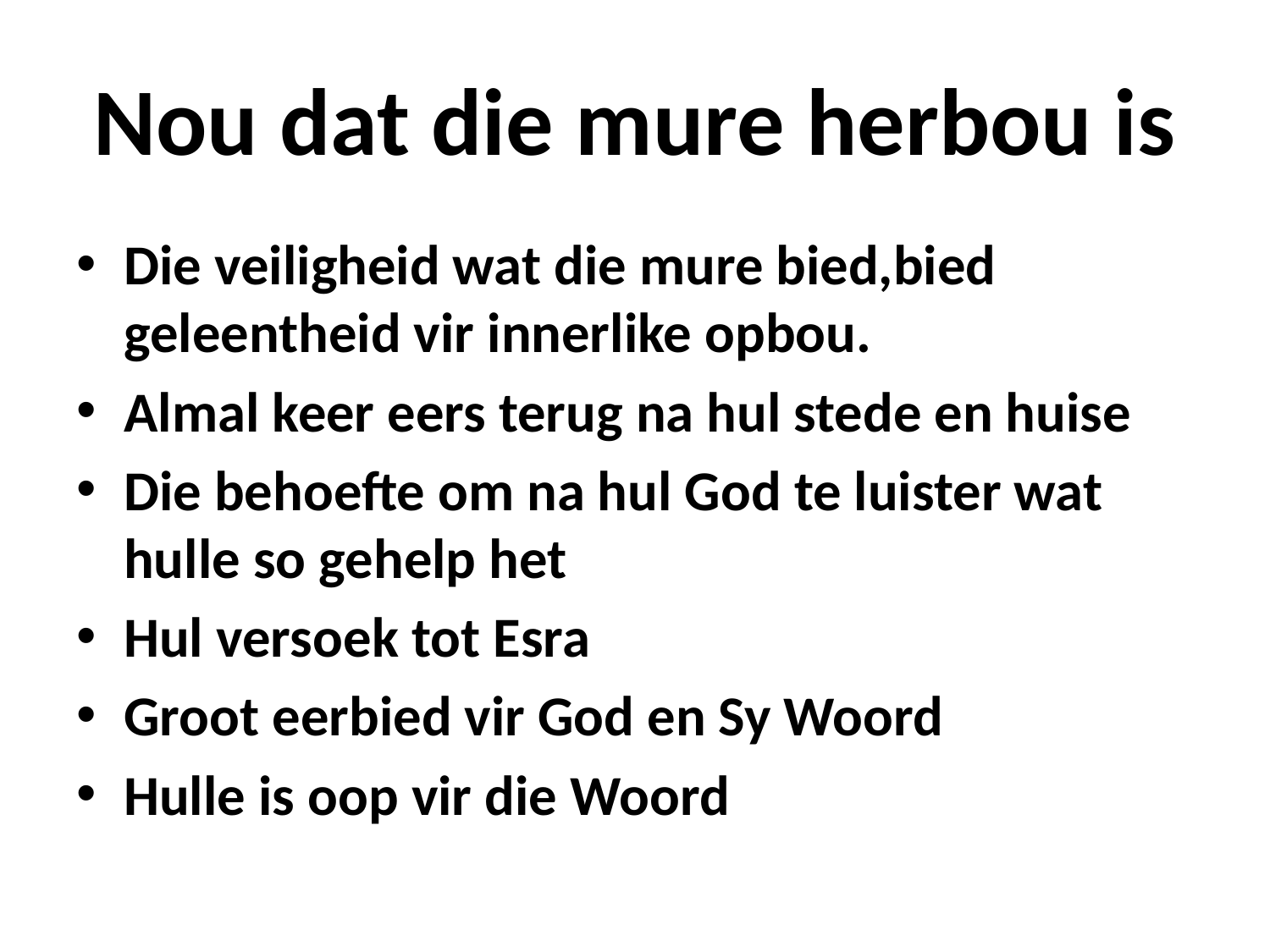

# Nou dat die mure herbou is
Die veiligheid wat die mure bied,bied geleentheid vir innerlike opbou.
Almal keer eers terug na hul stede en huise
Die behoefte om na hul God te luister wat hulle so gehelp het
Hul versoek tot Esra
Groot eerbied vir God en Sy Woord
Hulle is oop vir die Woord